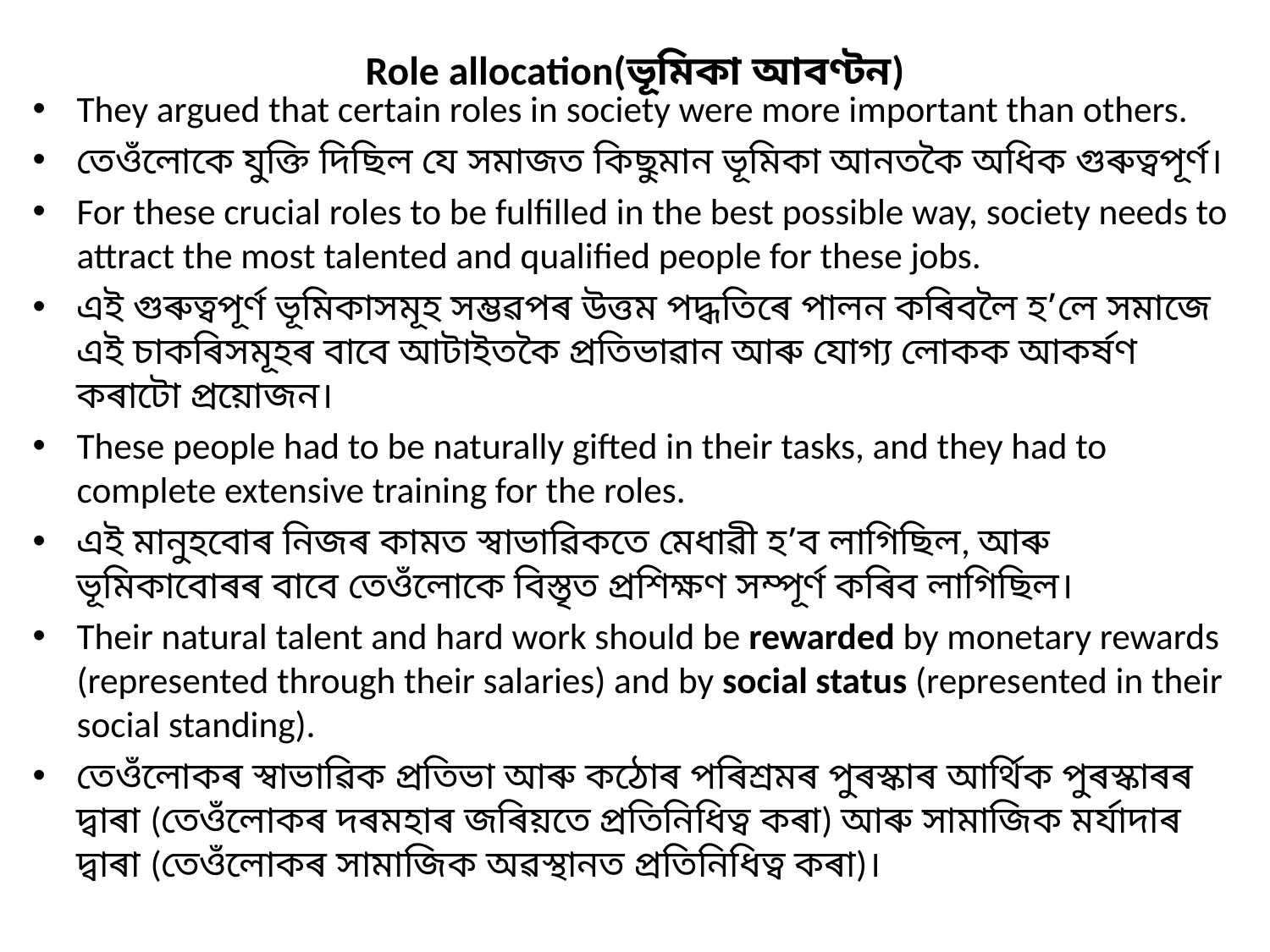

# Role allocation(ভূমিকা আবণ্টন)
They argued that certain roles in society were more important than others.
তেওঁলোকে যুক্তি দিছিল যে সমাজত কিছুমান ভূমিকা আনতকৈ অধিক গুৰুত্বপূৰ্ণ।
For these crucial roles to be fulfilled in the best possible way, society needs to attract the most talented and qualified people for these jobs.
এই গুৰুত্বপূৰ্ণ ভূমিকাসমূহ সম্ভৱপৰ উত্তম পদ্ধতিৰে পালন কৰিবলৈ হ’লে সমাজে এই চাকৰিসমূহৰ বাবে আটাইতকৈ প্ৰতিভাৱান আৰু যোগ্য লোকক আকৰ্ষণ কৰাটো প্ৰয়োজন।
These people had to be naturally gifted in their tasks, and they had to complete extensive training for the roles.
এই মানুহবোৰ নিজৰ কামত স্বাভাৱিকতে মেধাৱী হ’ব লাগিছিল, আৰু ভূমিকাবোৰৰ বাবে তেওঁলোকে বিস্তৃত প্ৰশিক্ষণ সম্পূৰ্ণ কৰিব লাগিছিল।
Their natural talent and hard work should be rewarded by monetary rewards (represented through their salaries) and by social status (represented in their social standing).
তেওঁলোকৰ স্বাভাৱিক প্ৰতিভা আৰু কঠোৰ পৰিশ্ৰমৰ পুৰস্কাৰ আৰ্থিক পুৰস্কাৰৰ দ্বাৰা (তেওঁলোকৰ দৰমহাৰ জৰিয়তে প্ৰতিনিধিত্ব কৰা) আৰু সামাজিক মৰ্যাদাৰ দ্বাৰা (তেওঁলোকৰ সামাজিক অৱস্থানত প্ৰতিনিধিত্ব কৰা)।